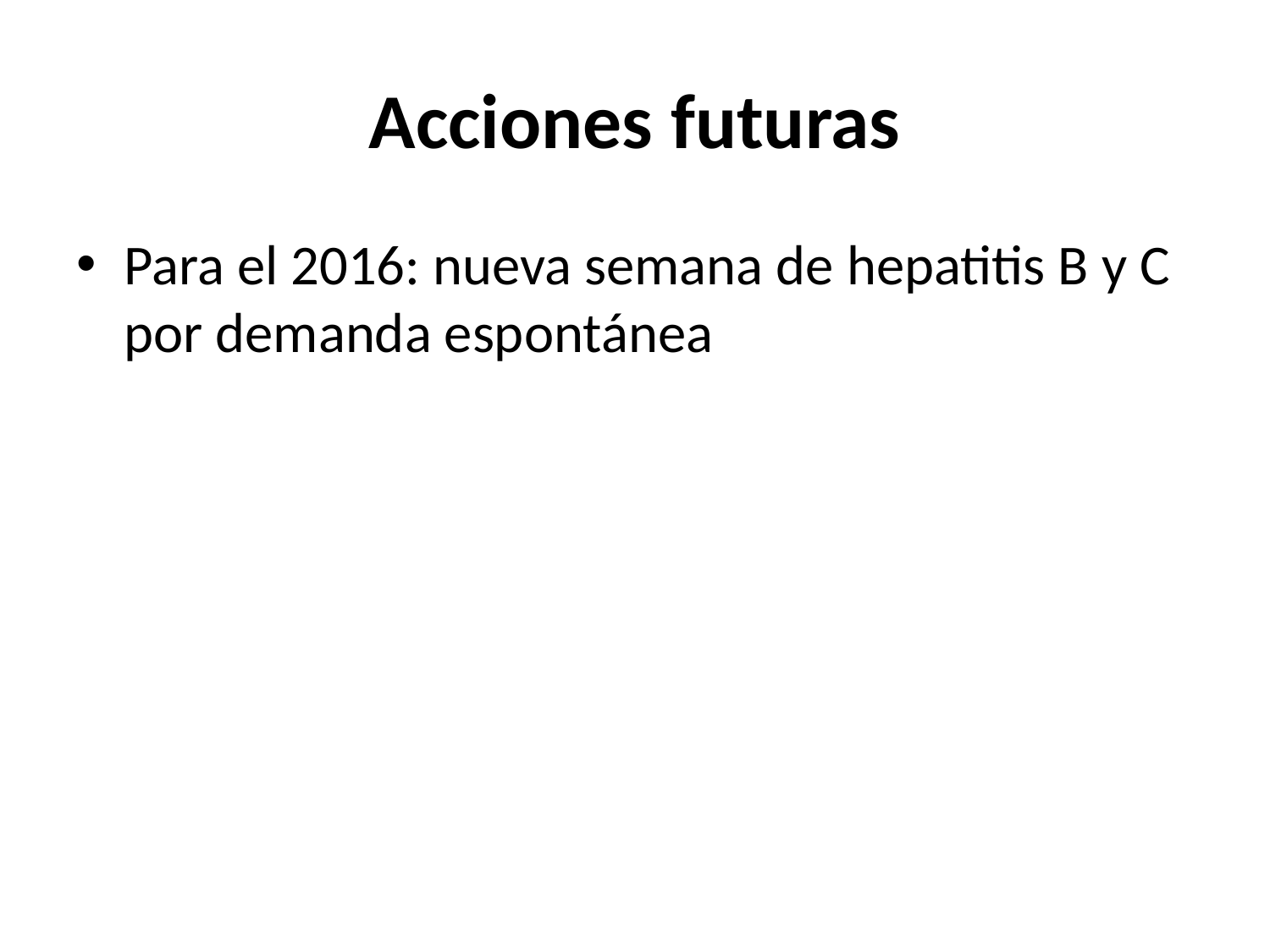

# Acciones futuras
Para el 2016: nueva semana de hepatitis B y C por demanda espontánea